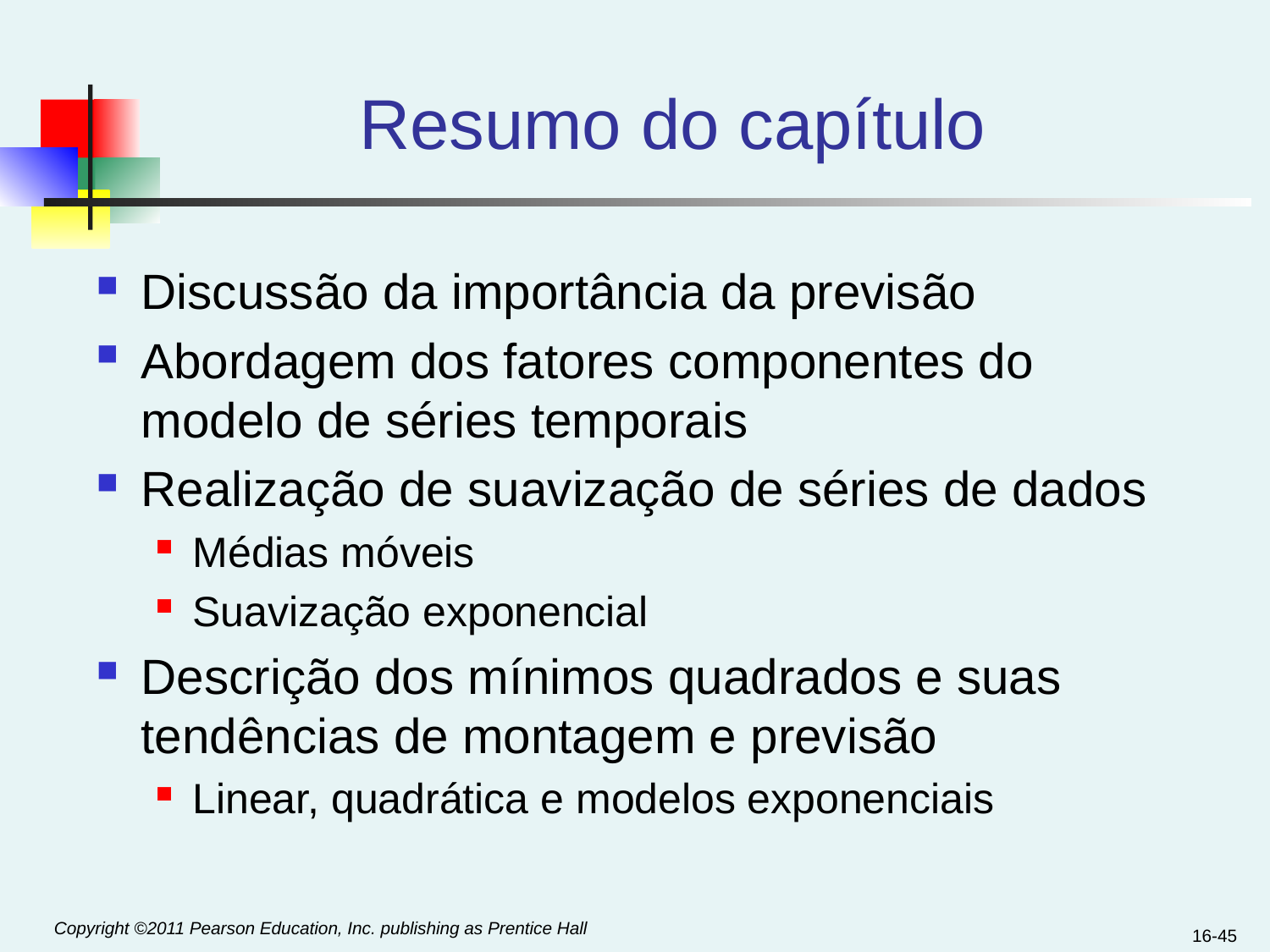

# Resumo do capítulo
Discussão da importância da previsão
Abordagem dos fatores componentes do modelo de séries temporais
Realização de suavização de séries de dados
Médias móveis
Suavização exponencial
Descrição dos mínimos quadrados e suas tendências de montagem e previsão
Linear, quadrática e modelos exponenciais
16-45